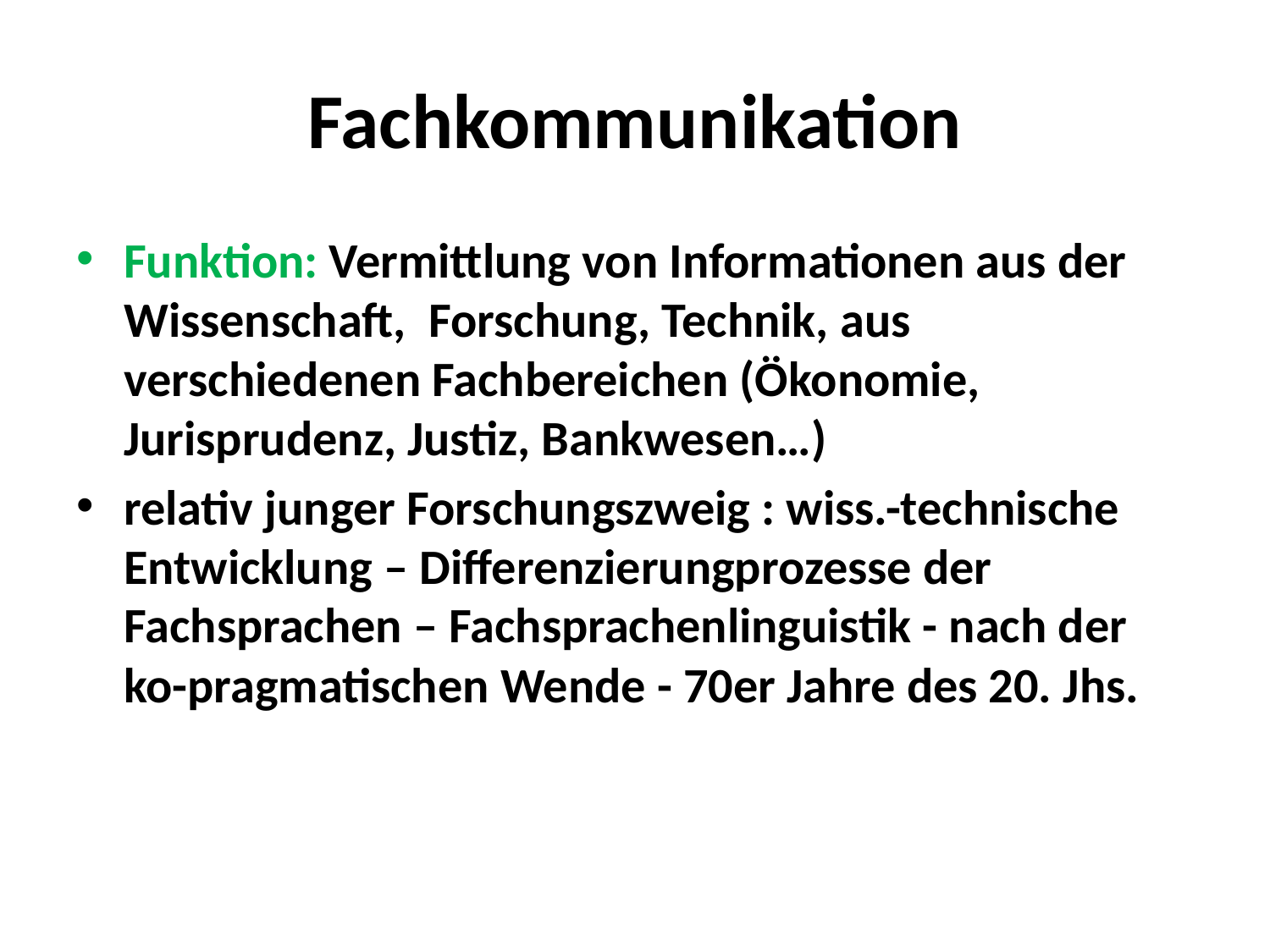

# Fachkommunikation
Funktion: Vermittlung von Informationen aus der Wissenschaft,  Forschung, Technik, aus verschiedenen Fachbereichen (Ökonomie,   Jurisprudenz, Justiz, Bankwesen…)
relativ junger Forschungszweig : wiss.-technische Entwicklung – Differenzierungprozesse der Fachsprachen – Fachsprachenlinguistik - nach der ko-pragmatischen Wende - 70er Jahre des 20. Jhs.